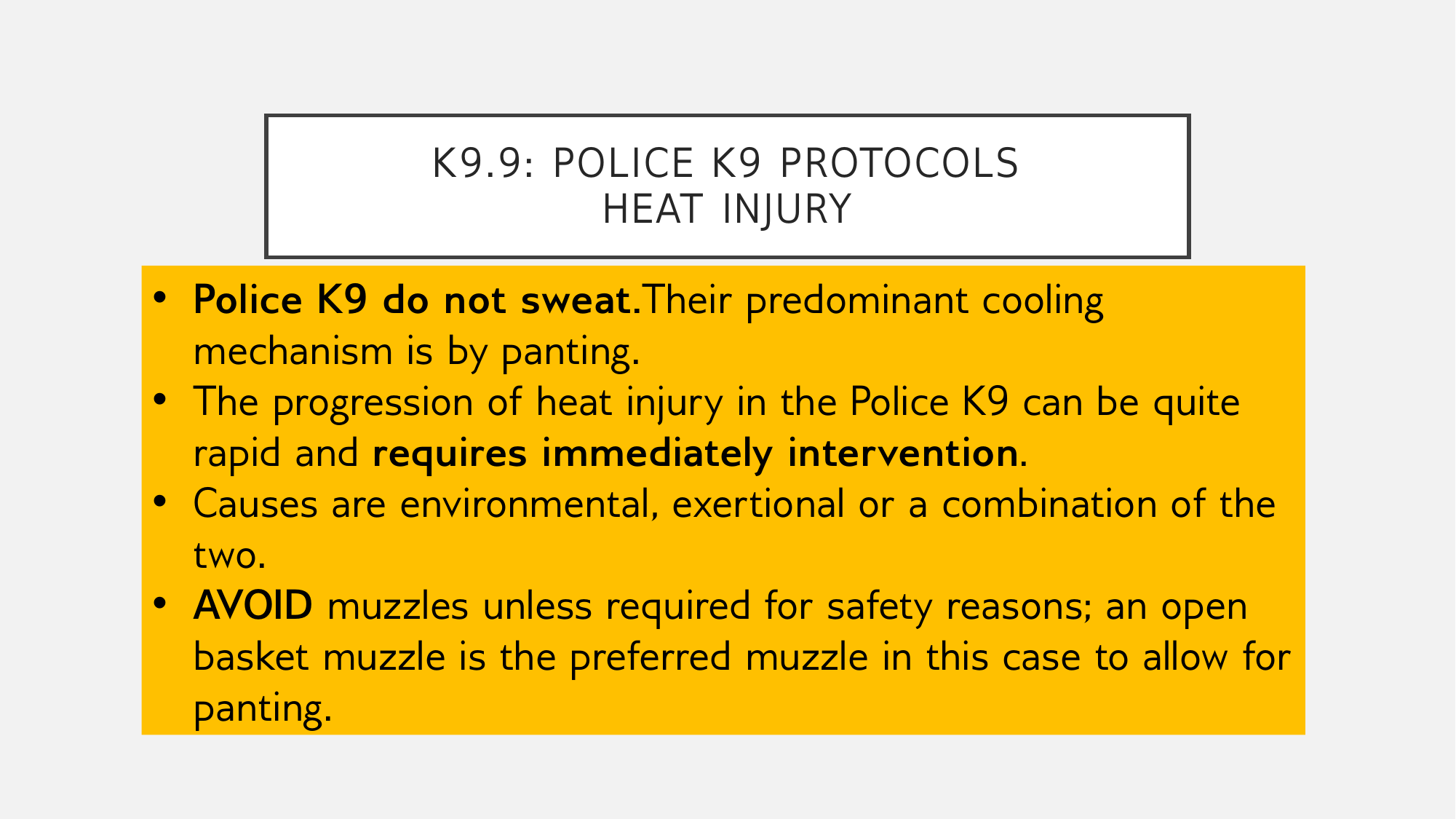

# K9.9: POLICE K9 PROTOCOLS HEAT INJURY
Police K9 do not sweat.Their predominant cooling mechanism is by panting.
The progression of heat injury in the Police K9 can be quite rapid and requires immediately intervention.
Causes are environmental, exertional or a combination of the two.
AVOID muzzles unless required for safety reasons; an open basket muzzle is the preferred muzzle in this case to allow for panting.